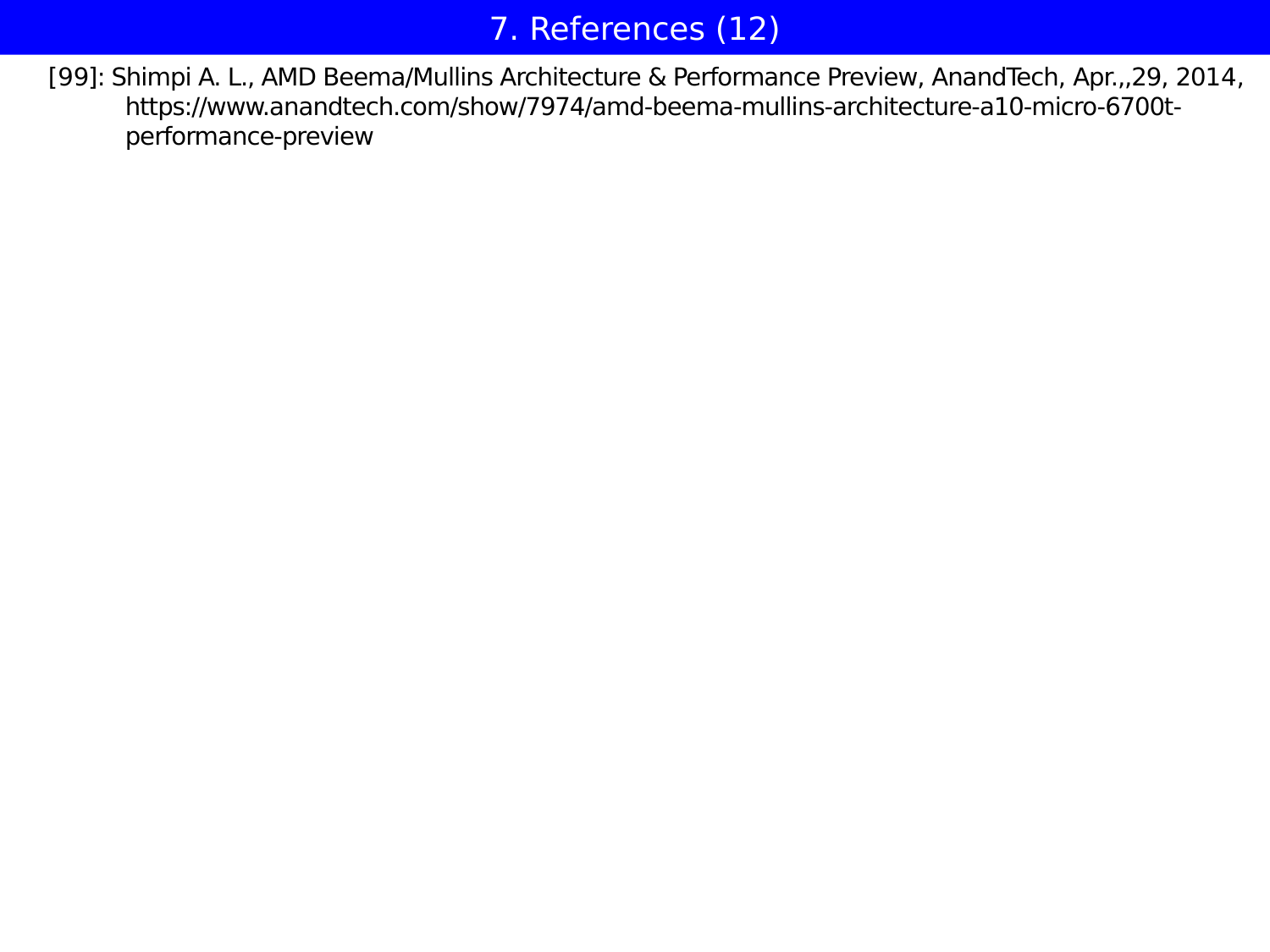

# 7. References (12)
[99]: Shimpi A. L., AMD Beema/Mullins Architecture & Performance Preview, AnandTech, Apr.,,29, 2014,
           https://www.anandtech.com/show/7974/amd-beema-mullins-architecture-a10-micro-6700t-
           performance-preview